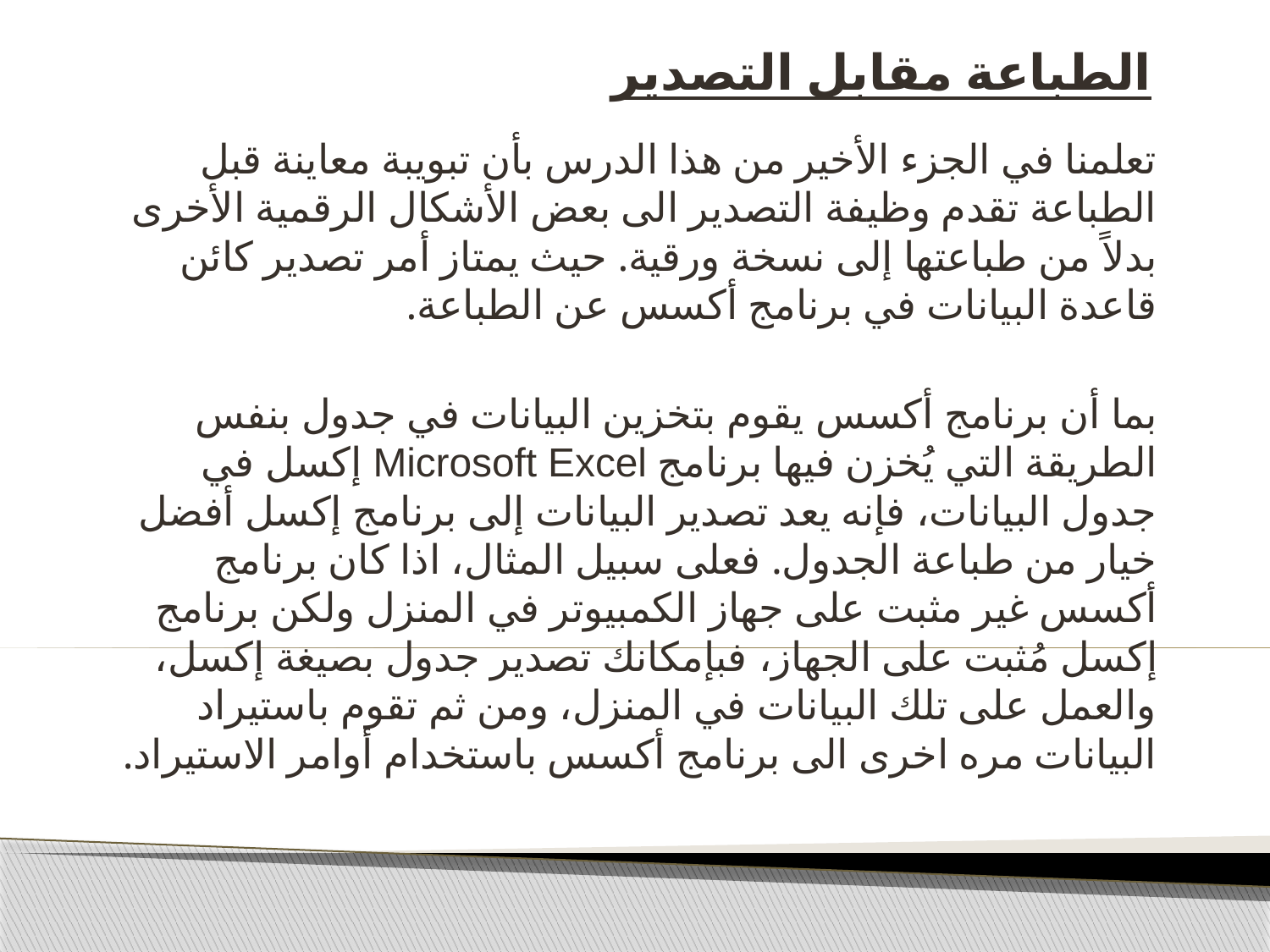

# الطباعة مقابل التصدير
تعلمنا في الجزء الأخير من هذا الدرس بأن تبويبة معاينة قبل الطباعة تقدم وظيفة التصدير الى بعض الأشكال الرقمية الأخرى بدلاً من طباعتها إلى نسخة ورقية. حيث يمتاز أمر تصدير كائن قاعدة البيانات في برنامج أكسس عن الطباعة.

بما أن برنامج أكسس يقوم بتخزين البيانات في جدول بنفس الطريقة التي يُخزن فيها برنامج Microsoft Excel إكسل في جدول البيانات، فإنه يعد تصدير البيانات إلى برنامج إكسل أفضل خيار من طباعة الجدول. فعلى سبيل المثال، اذا كان برنامج أكسس غير مثبت على جهاز الكمبيوتر في المنزل ولكن برنامج إكسل مُثبت على الجهاز، فبإمكانك تصدير جدول بصيغة إكسل، والعمل على تلك البيانات في المنزل، ومن ثم تقوم باستيراد البيانات مره اخرى الى برنامج أكسس باستخدام أوامر الاستيراد.